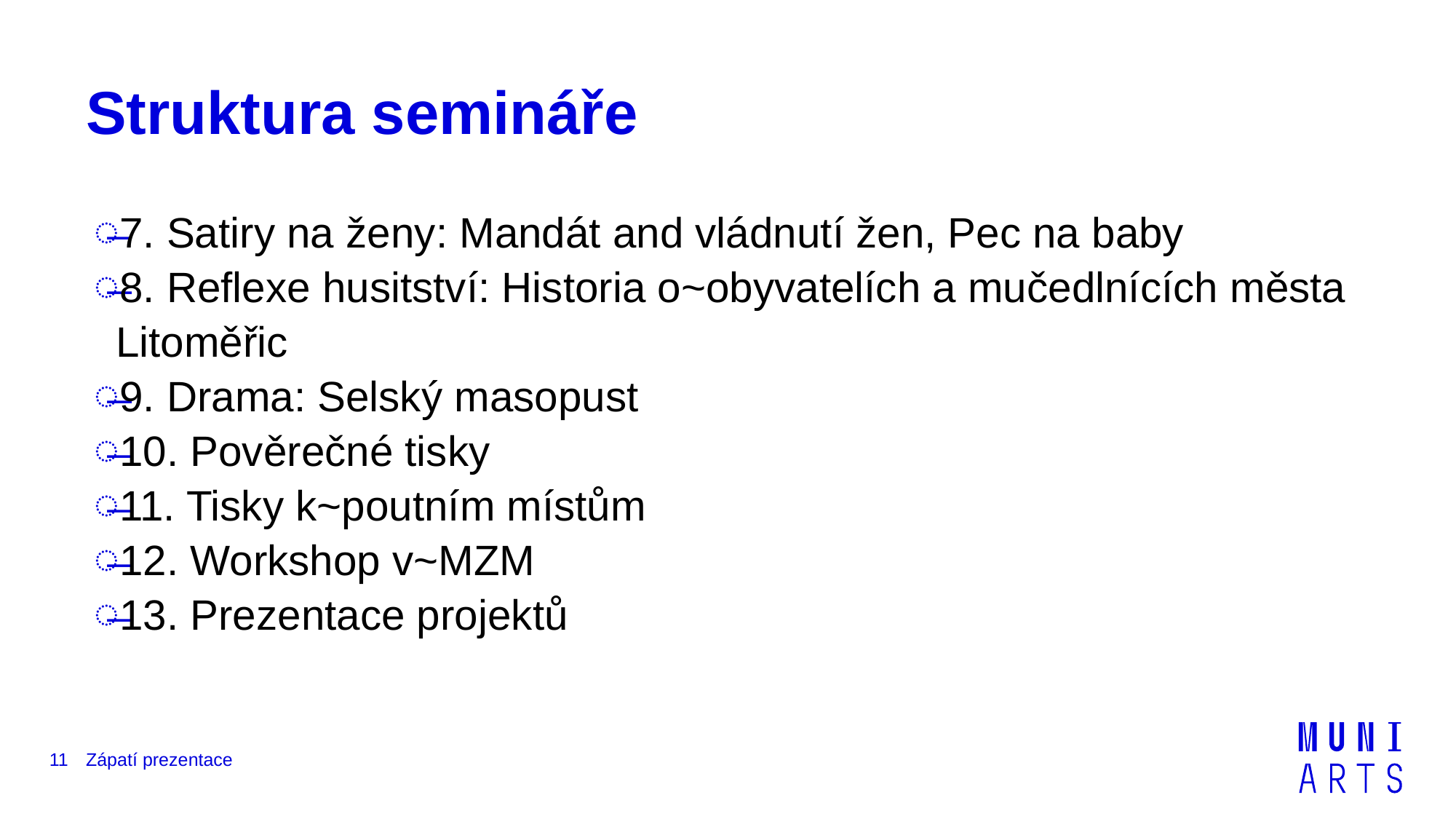

# Struktura semináře
7. Satiry na ženy: Mandát and vládnutí žen, Pec na baby
8. Reflexe husitství: Historia o~obyvatelích a mučedlnících města Litoměřic
9. Drama: Selský masopust
10. Pověrečné tisky
11. Tisky k~poutním místům
12. Workshop v~MZM
13. Prezentace projektů

11
Zápatí prezentace